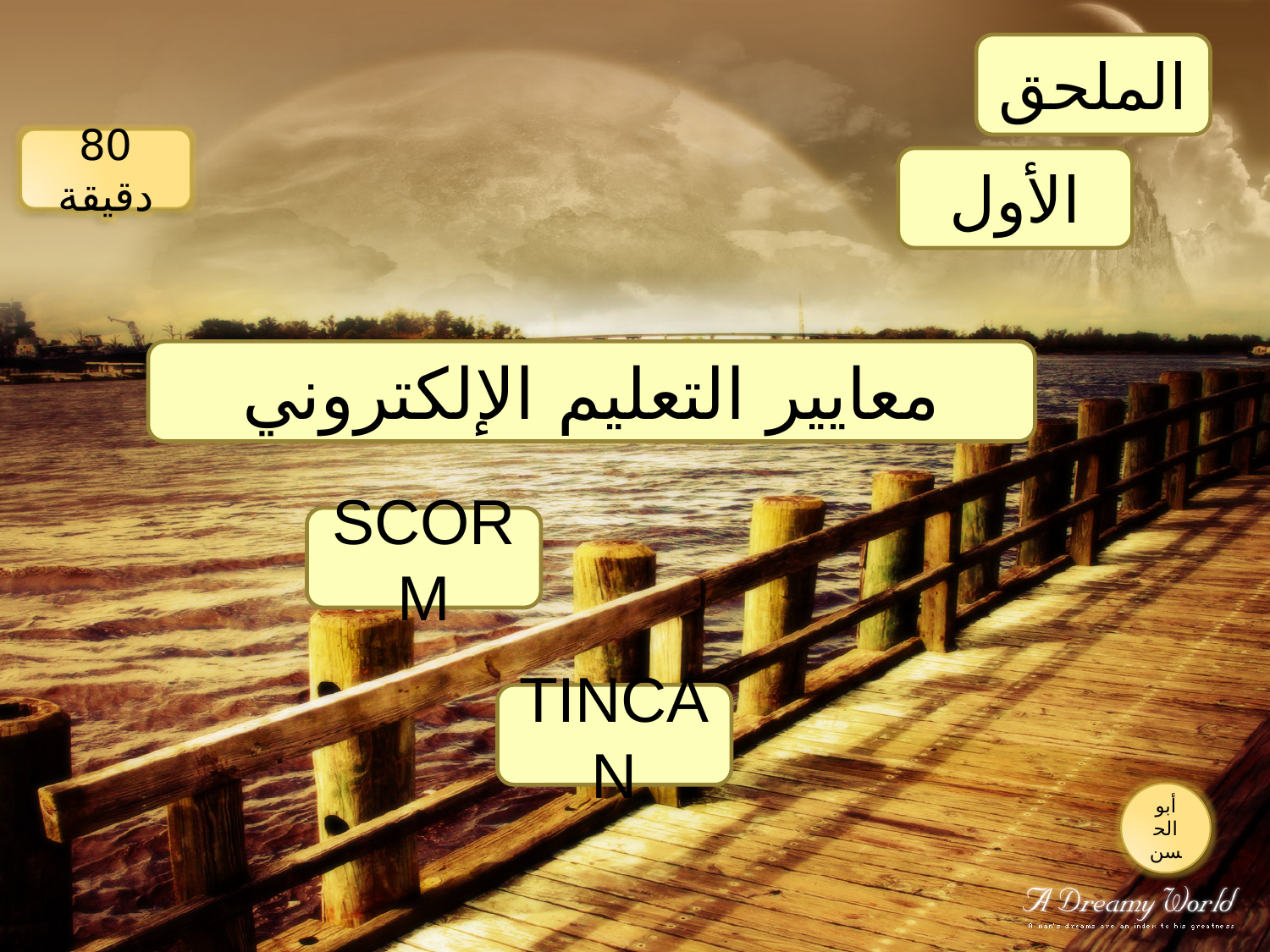

الملحق
80 دقيقة
الأول
معايير التعليم الإلكتروني
SCORM
TINCAN
أبو الحسن